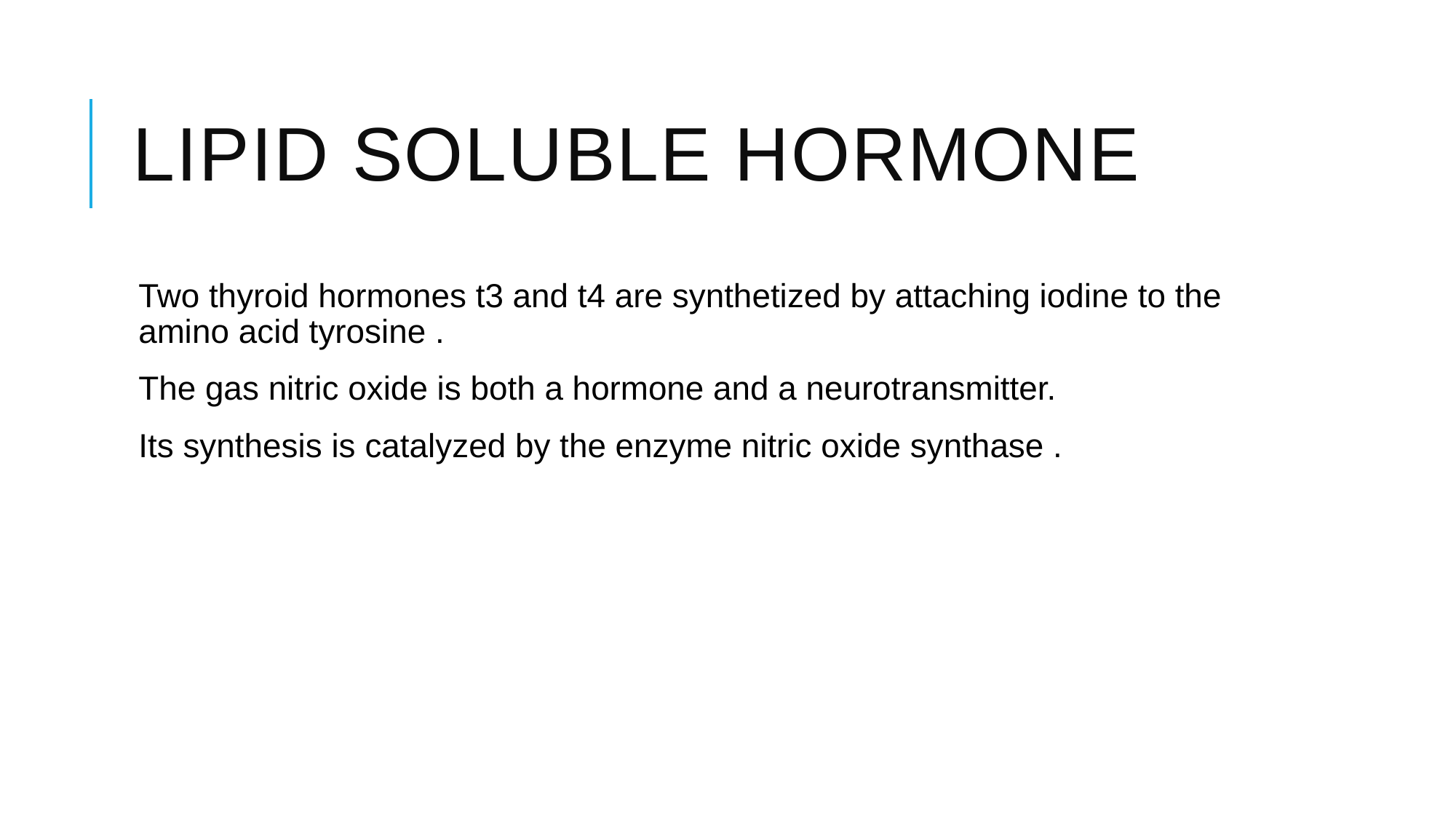

# Lipid soluble hormone
Two thyroid hormones t3 and t4 are synthetized by attaching iodine to the amino acid tyrosine .
The gas nitric oxide is both a hormone and a neurotransmitter.
Its synthesis is catalyzed by the enzyme nitric oxide synthase .